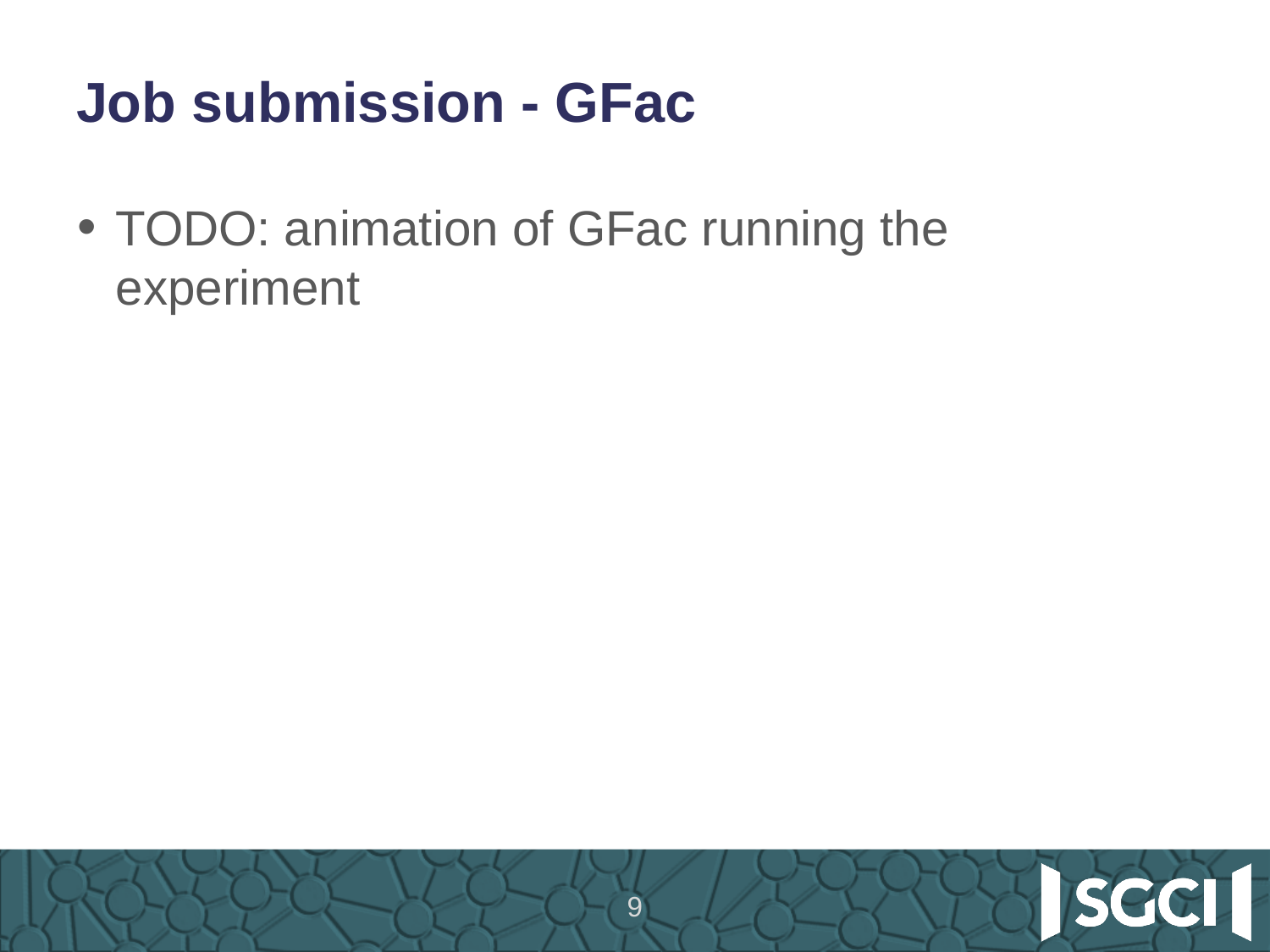

# Job submission - GFac
TODO: animation of GFac running the experiment
9